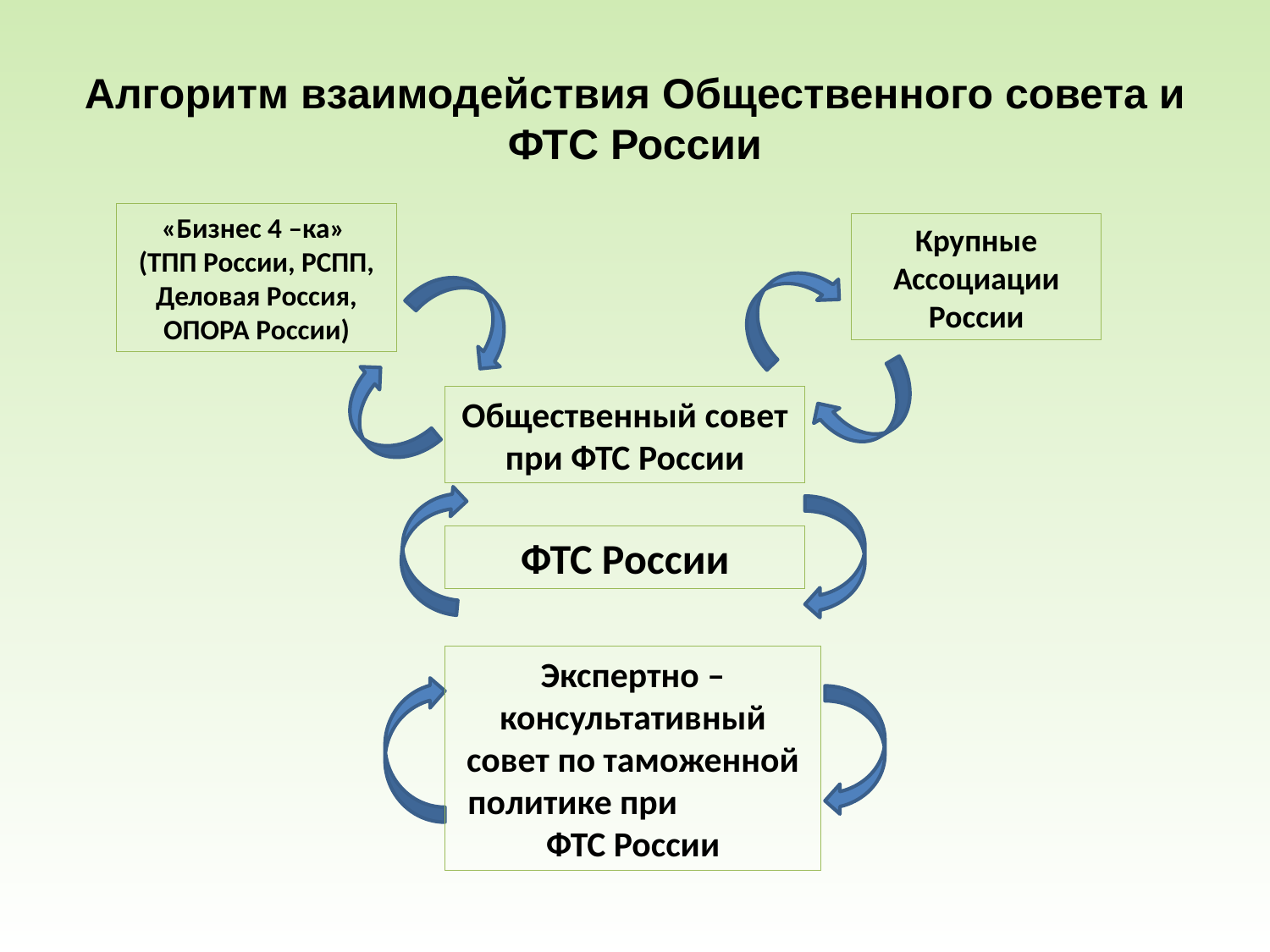

# Алгоритм взаимодействия Общественного совета и ФТС России
«Бизнес 4 –ка»
(ТПП России, РСПП, Деловая Россия, ОПОРА России)

Крупные Ассоциации России

Общественный совет при ФТС России

ФТС России

Экспертно – консультативный совет по таможенной политике при                ФТС России